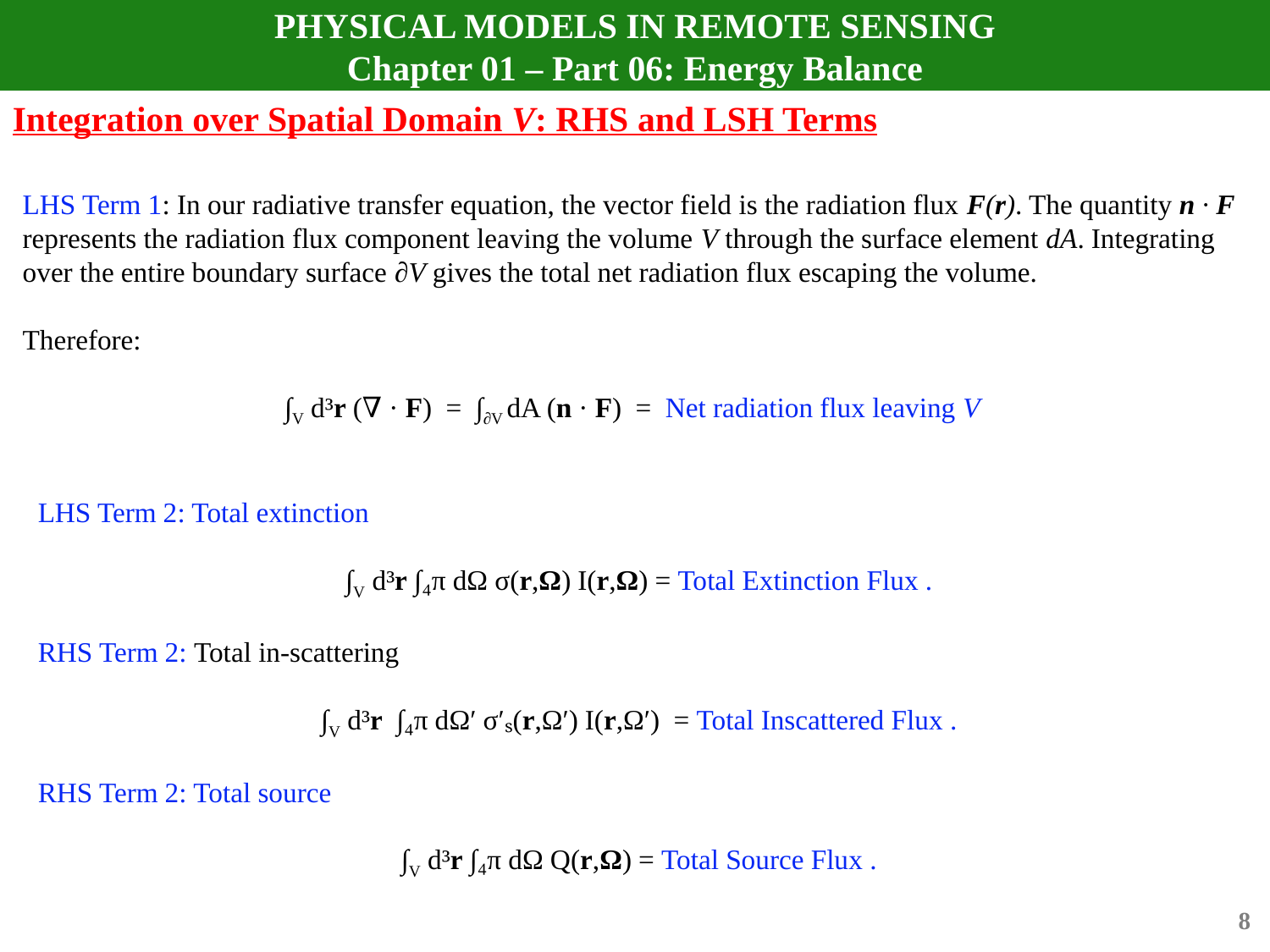

# PHYSICAL MODELS IN REMOTE SENSING Chapter 01 – Part 06: Energy Balance
Integration over Spatial Domain V: RHS and LSH Terms
LHS Term 1: In our radiative transfer equation, the vector field is the radiation flux F(r). The quantity n · F
represents the radiation flux component leaving the volume V through the surface element dA. Integrating
over the entire boundary surface ∂V gives the total net radiation flux escaping the volume.

Therefore:

∫V d³r (∇ · F)  =  ∫∂V dA (n · F)  =  Net radiation flux leaving V
LHS Term 2: Total extinction

∫V d³r ∫₄π dΩ σ(r,Ω) I(r,Ω) = Total Extinction Flux .

RHS Term 2: Total in-scattering

∫V d³r  ∫₄π dΩ′ σ′ₛ(r,Ω′) I(r,Ω′)  = Total Inscattered Flux .

RHS Term 2: Total source

∫V d³r ∫₄π dΩ Q(r,Ω) = Total Source Flux .

8